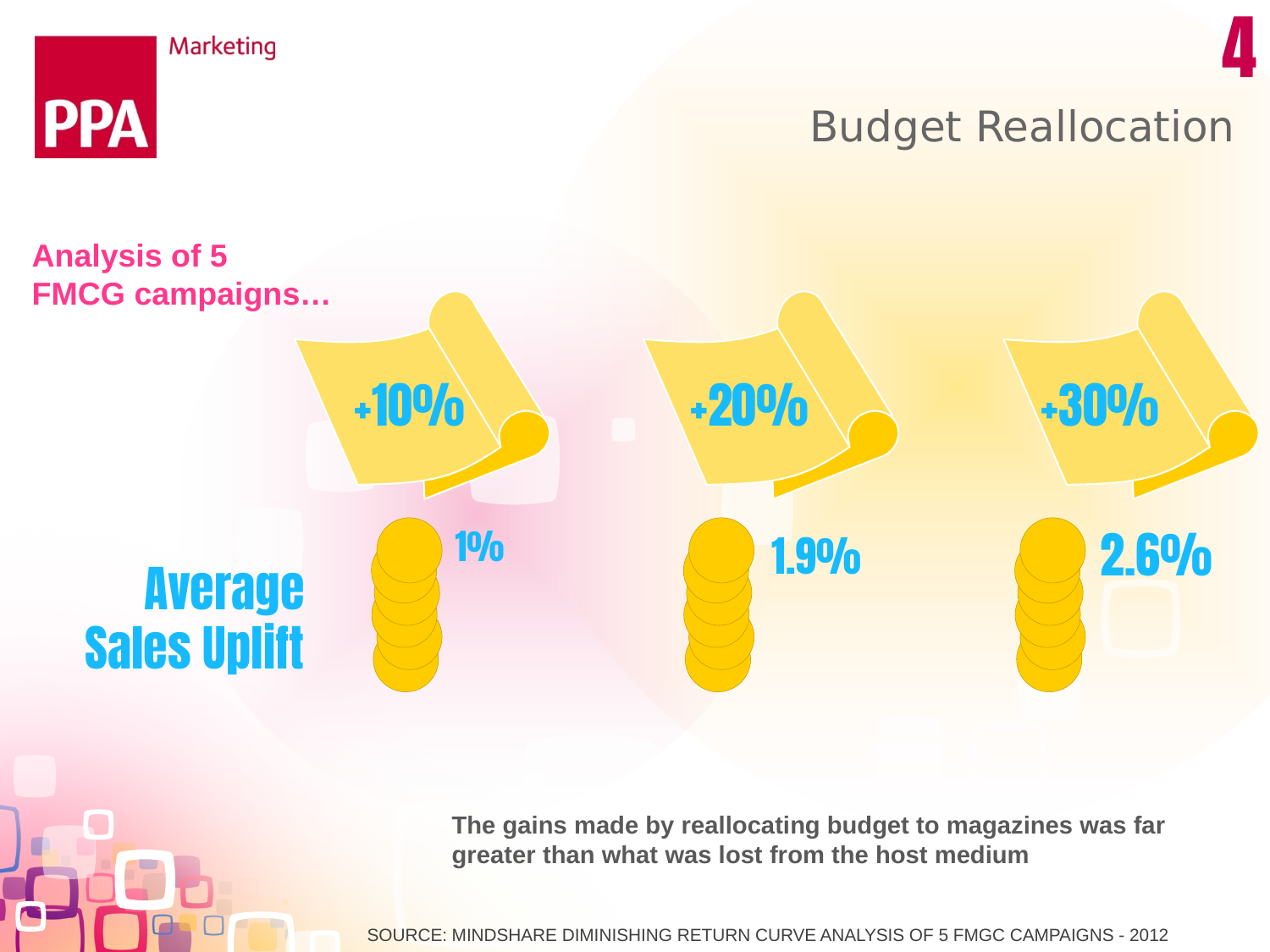

4
# Budget Reallocation

Analysis of 5
FMCG campaigns…

+10%
+20%
+30%

1%
2.6%
1.9%
Average Sales Uplift
The gains made by reallocating budget to magazines was far greater than what was lost from the host medium
SOURCE: MINDSHARE DIMINISHING RETURN CURVE ANALYSIS OF 5 FMGC CAMPAIGNS - 2012